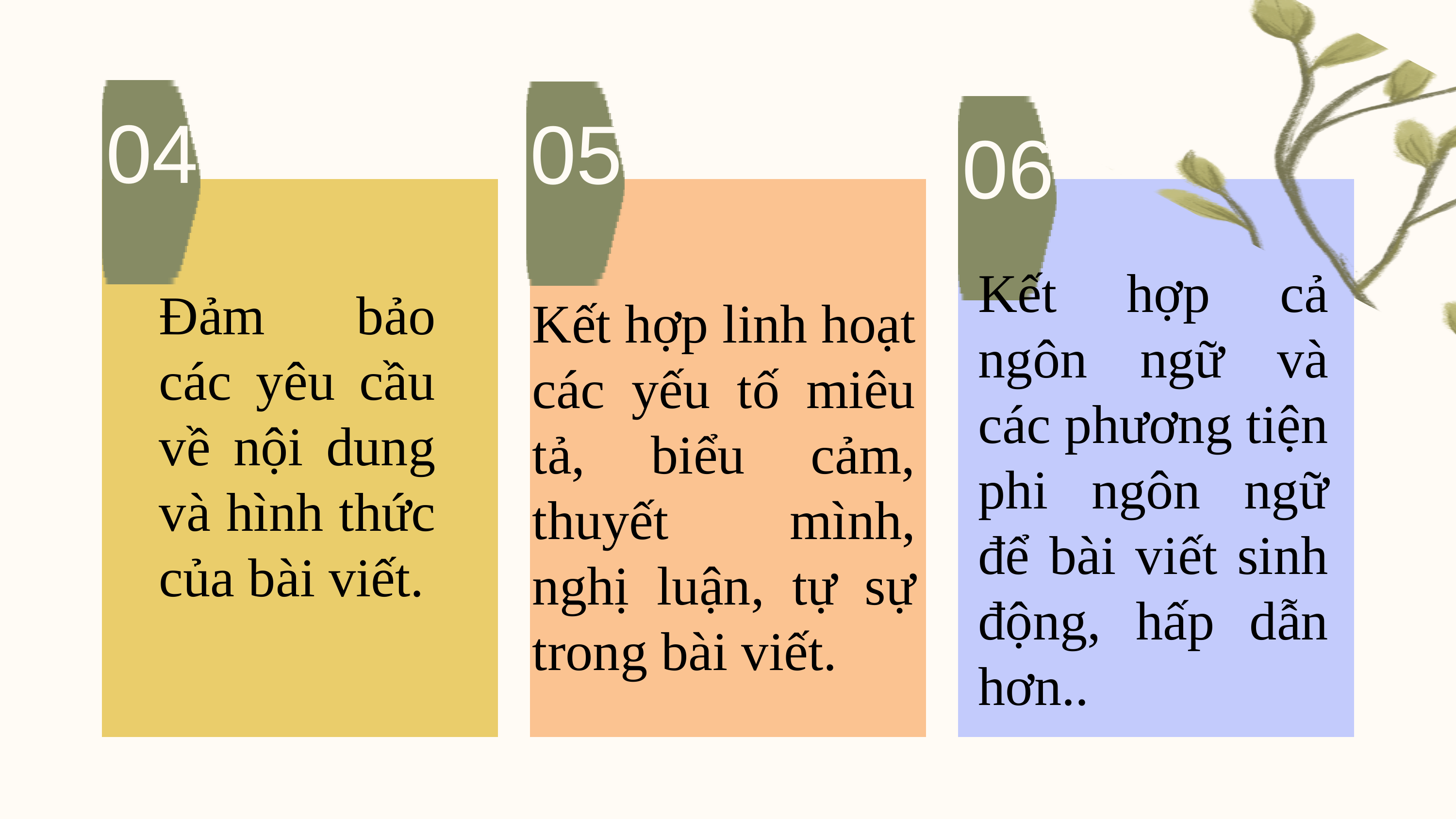

04
05
06

Kết hợp cả ngôn ngữ và các phương tiện phi ngôn ngữ để bài viết sinh động, hấp dẫn hơn..
Đảm bảo các yêu cầu về nội dung và hình thức của bài viết.
Kết hợp linh hoạt các yếu tố miêu tả, biểu cảm, thuyết mình, nghị luận, tự sự trong bài viết.